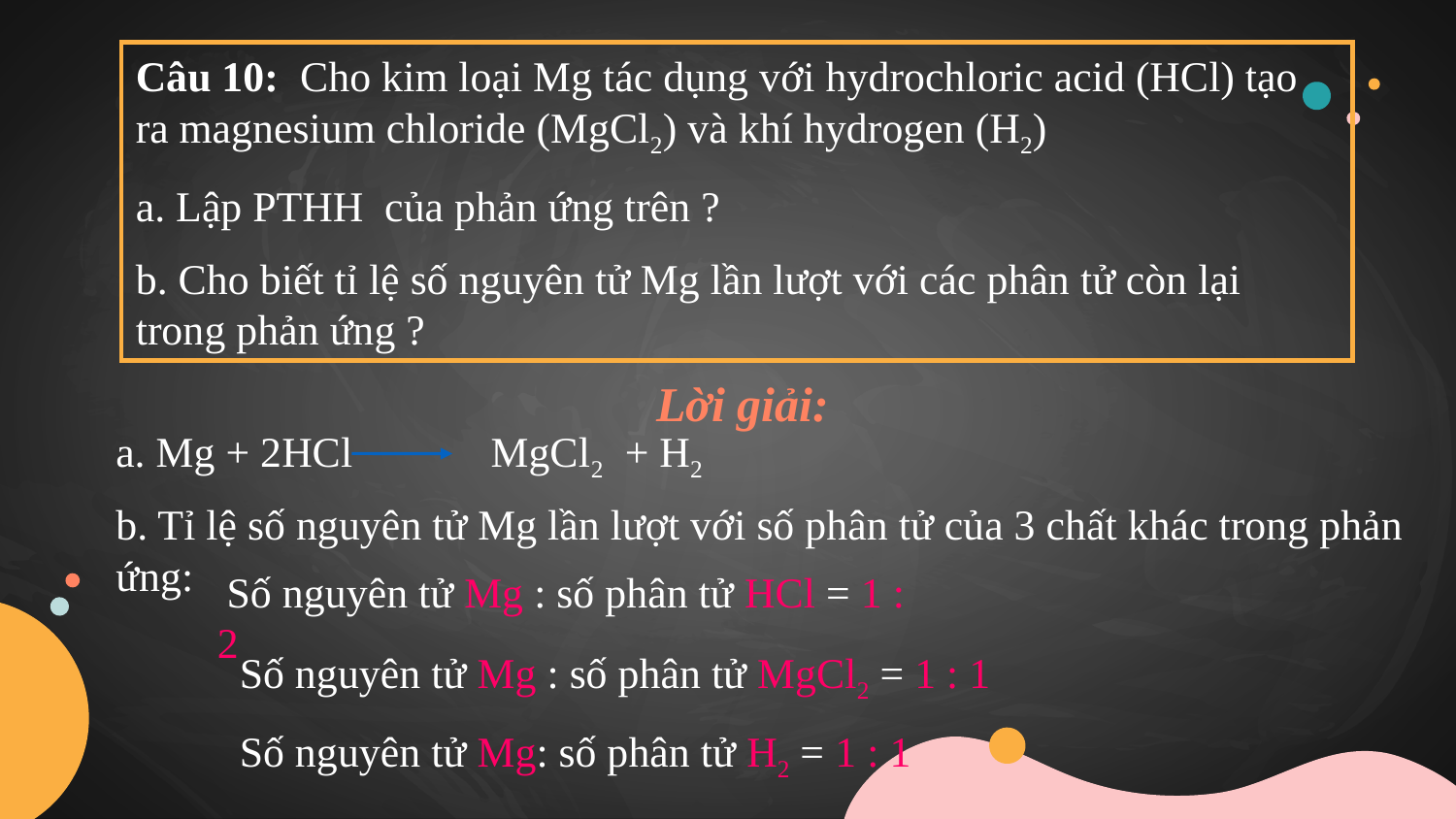

Câu 10:  Cho kim loại Mg tác dụng với hydrochloric acid (HCl) tạo ra magnesium chloride (MgCl2) và khí hydrogen (H2)
a. Lập PTHH  của phản ứng trên ?
b. Cho biết tỉ lệ số nguyên tử Mg lần lượt với các phân tử còn lại trong phản ứng ?
Lời giải:
a. Mg + 2HCl             MgCl2  + H2

b. Tỉ lệ số nguyên tử Mg lần lượt với số phân tử của 3 chất khác trong phản ứng:
      Số nguyên tử Mg : số phân tử HCl = 1 : 2
Số nguyên tử Mg : số phân tử MgCl2 = 1 : 1
Số nguyên tử Mg: số phân tử H2 = 1 : 1